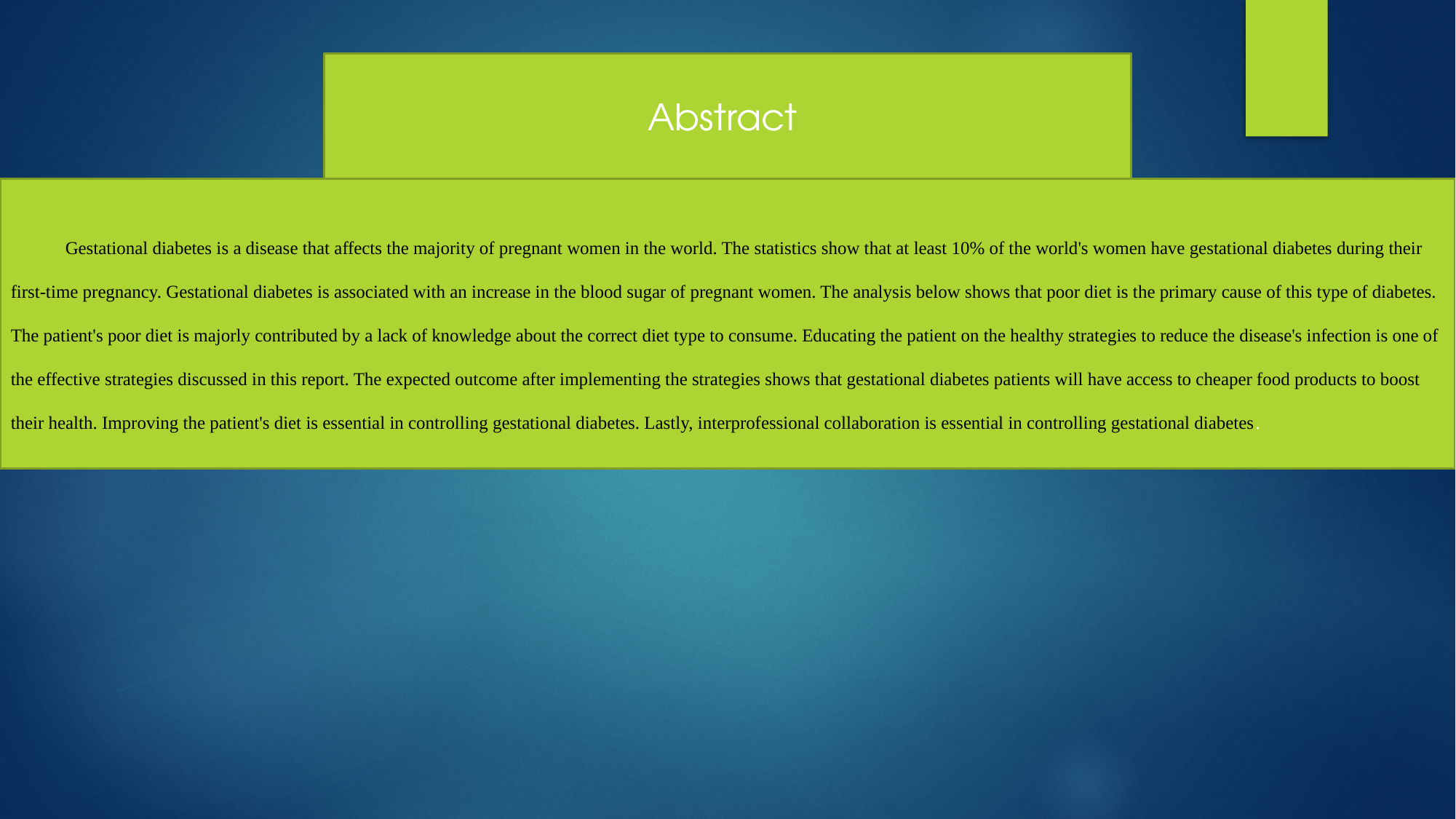

Abstract
Gestational diabetes is a disease that affects the majority of pregnant women in the world. The statistics show that at least 10% of the world's women have gestational diabetes during their first-time pregnancy. Gestational diabetes is associated with an increase in the blood sugar of pregnant women. The analysis below shows that poor diet is the primary cause of this type of diabetes. The patient's poor diet is majorly contributed by a lack of knowledge about the correct diet type to consume. Educating the patient on the healthy strategies to reduce the disease's infection is one of the effective strategies discussed in this report. The expected outcome after implementing the strategies shows that gestational diabetes patients will have access to cheaper food products to boost their health. Improving the patient's diet is essential in controlling gestational diabetes. Lastly, interprofessional collaboration is essential in controlling gestational diabetes.